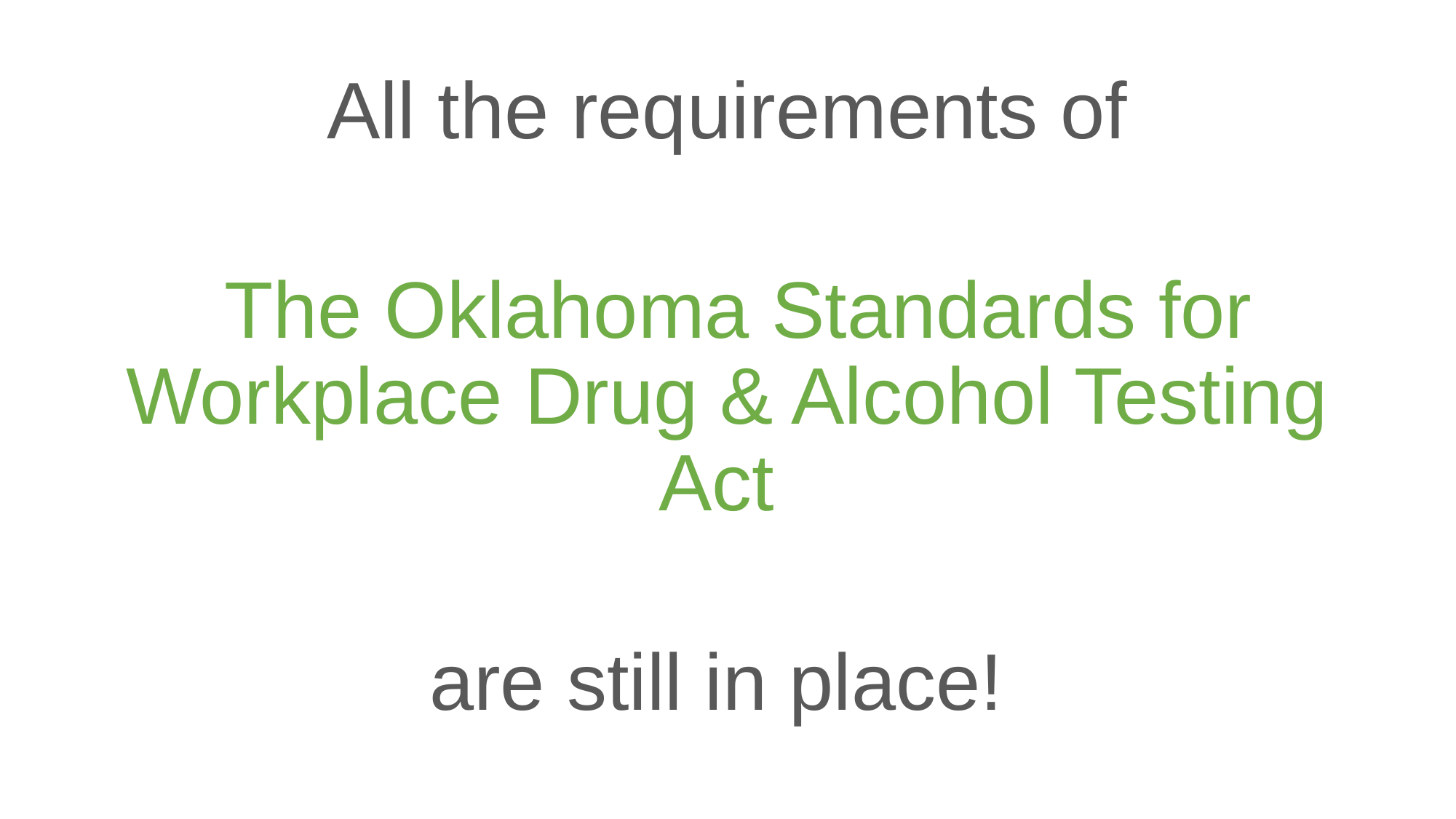

All the requirements of

 The Oklahoma Standards for Workplace Drug & Alcohol Testing Act

are still in place!